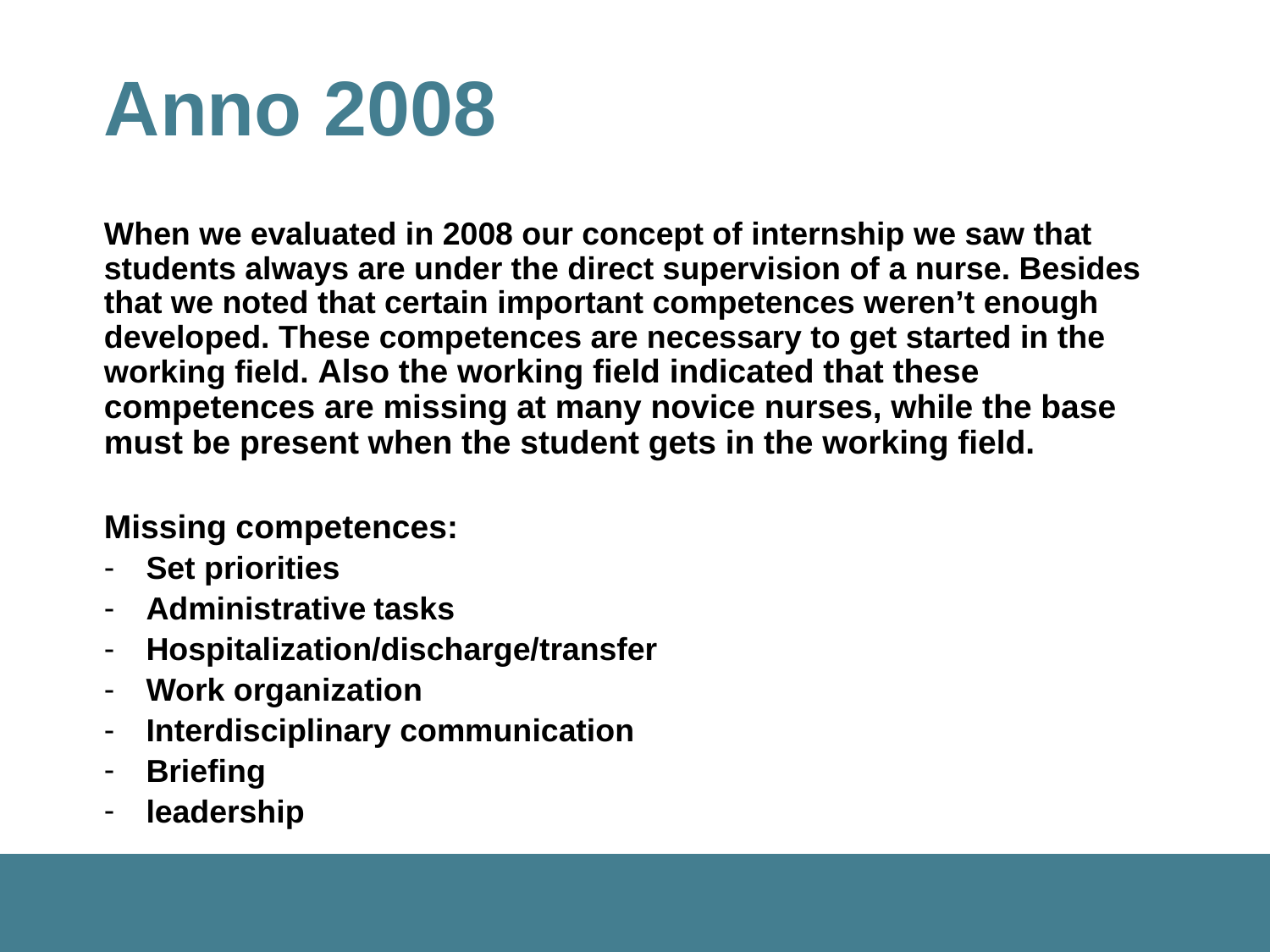

# Anno 2008
When we evaluated in 2008 our concept of internship we saw that students always are under the direct supervision of a nurse. Besides that we noted that certain important competences weren’t enough developed. These competences are necessary to get started in the working field. Also the working field indicated that these competences are missing at many novice nurses, while the base must be present when the student gets in the working field.

Missing competences:
Set priorities
Administrative tasks
Hospitalization/discharge/transfer
Work organization
Interdisciplinary communication
Briefing
leadership